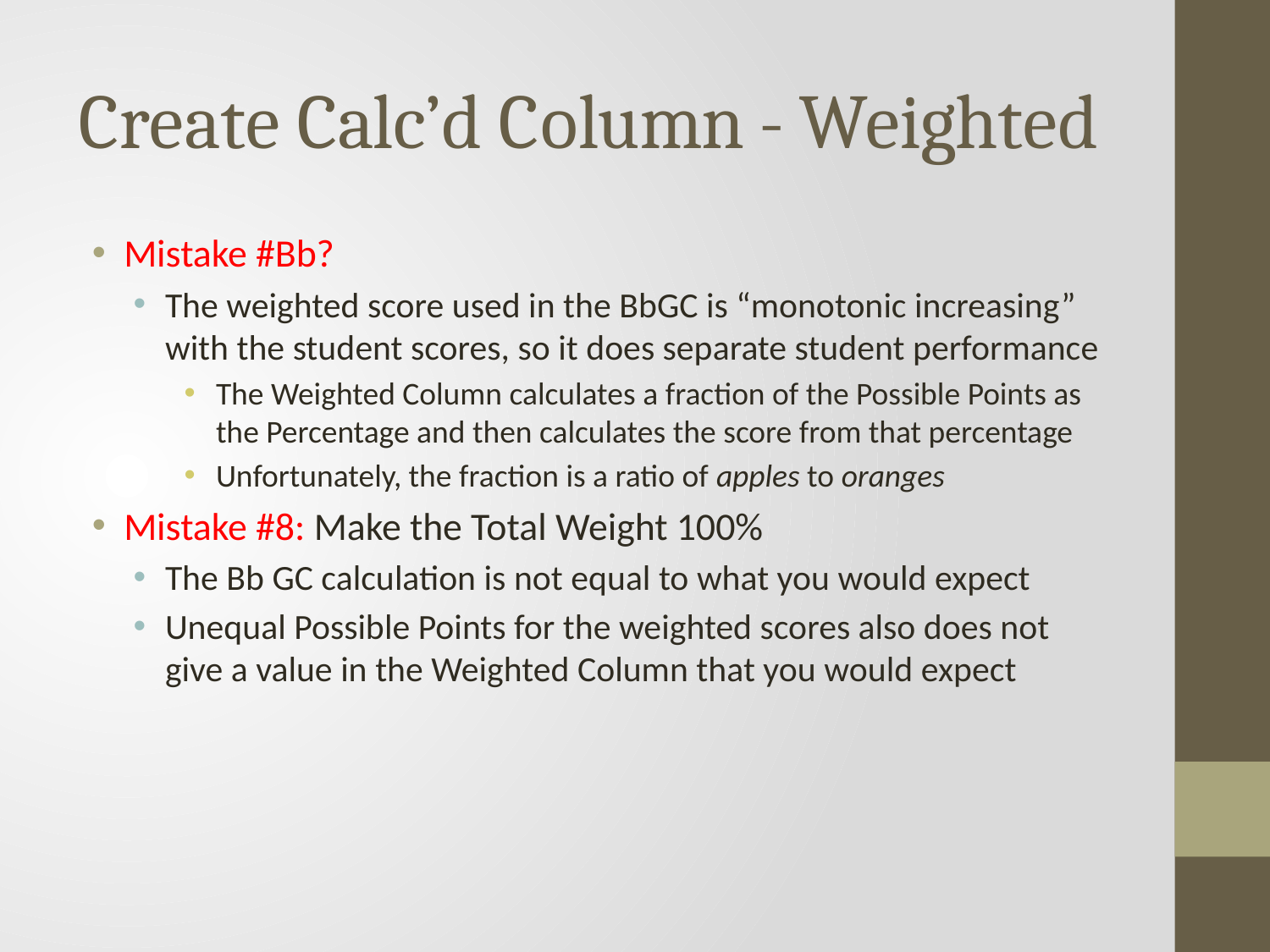

# Create Calc’d Column - Weighted
Mistake #Bb?
The weighted score used in the BbGC is “monotonic increasing” with the student scores, so it does separate student performance
The Weighted Column calculates a fraction of the Possible Points as the Percentage and then calculates the score from that percentage
Unfortunately, the fraction is a ratio of apples to oranges
Mistake #8: Make the Total Weight 100%
The Bb GC calculation is not equal to what you would expect
Unequal Possible Points for the weighted scores also does not give a value in the Weighted Column that you would expect